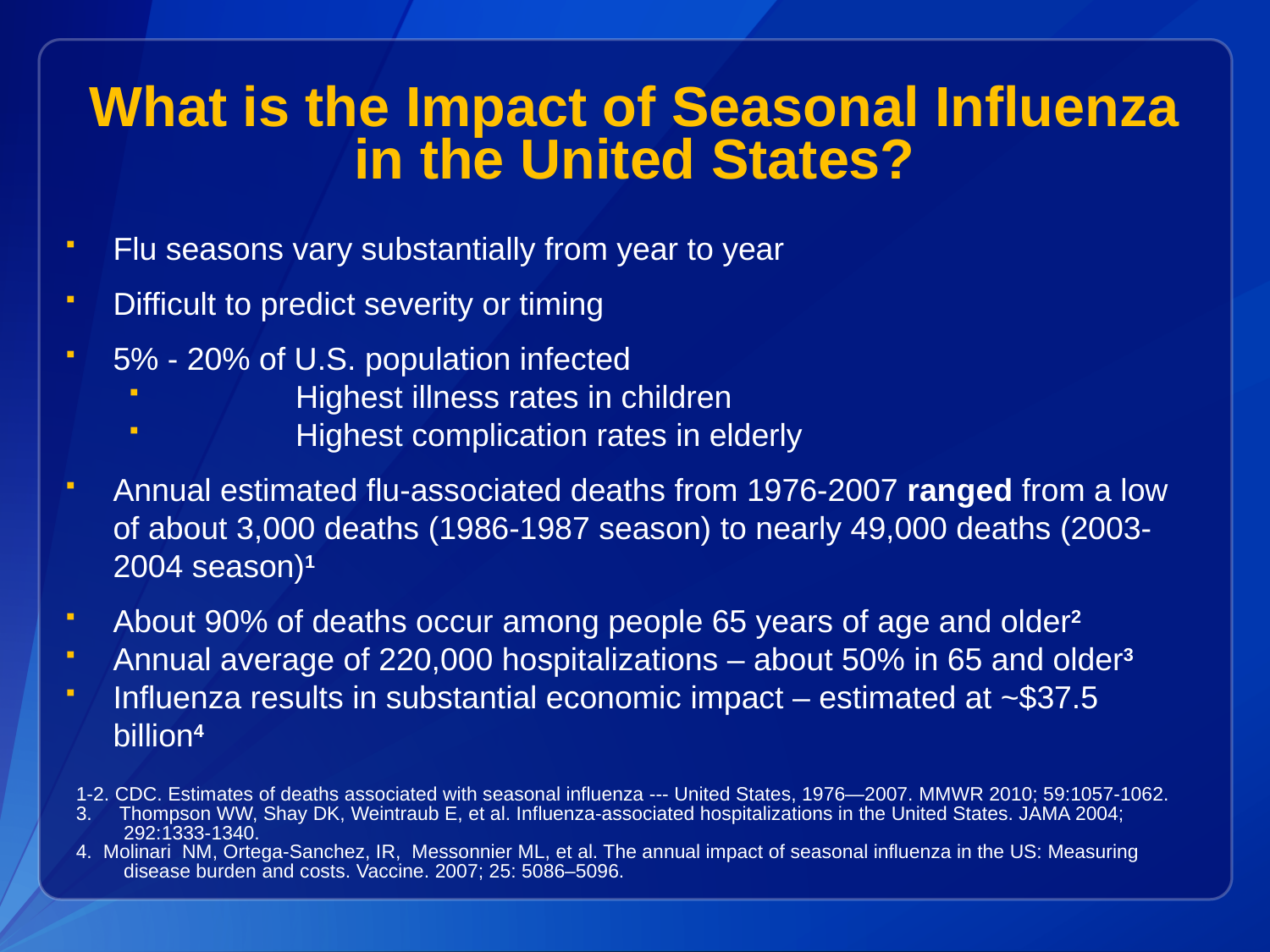

# What is the Impact of Seasonal Influenza in the United States?
Flu seasons vary substantially from year to year

Difficult to predict severity or timing

5% - 20% of U.S. population infected
	Highest illness rates in children
	Highest complication rates in elderly

Annual estimated flu-associated deaths from 1976-2007 ranged from a low of about 3,000 deaths (1986-1987 season) to nearly 49,000 deaths (2003-2004 season)1

About 90% of deaths occur among people 65 years of age and older2
Annual average of 220,000 hospitalizations – about 50% in 65 and older3
Influenza results in substantial economic impact – estimated at ~$37.5 billion4

1-2. CDC. Estimates of deaths associated with seasonal influenza --- United States, 1976—2007. MMWR 2010; 59:1057-1062.
3.     Thompson WW, Shay DK, Weintraub E, et al. Influenza-associated hospitalizations in the United States. JAMA 2004; 292:1333-1340.
4.  Molinari  NM, Ortega-Sanchez, IR,  Messonnier ML, et al. The annual impact of seasonal influenza in the US: Measuring disease burden and costs. Vaccine. 2007; 25: 5086–5096.